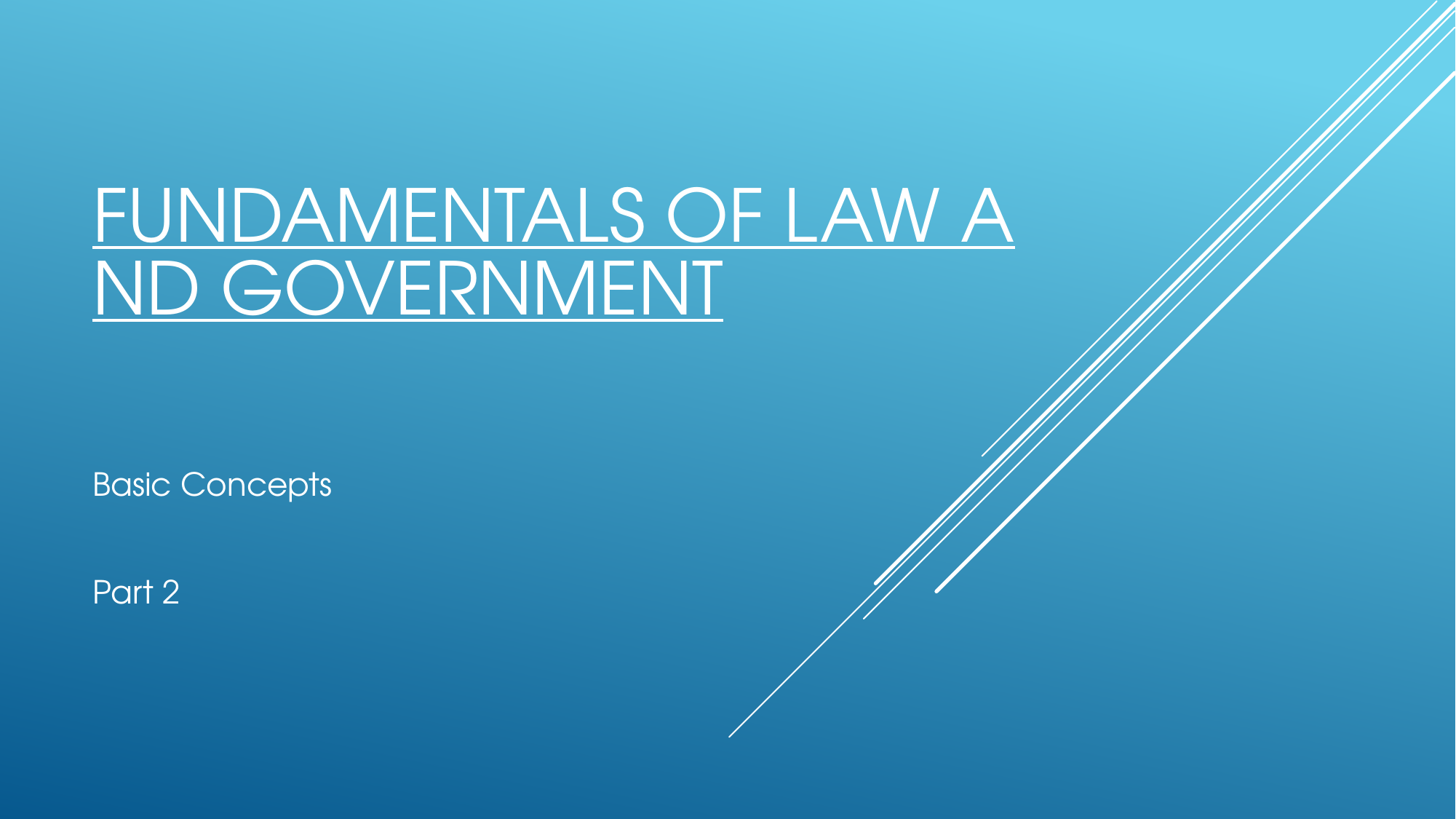

# Fundamentals of Law and Government
Basic Concepts

Part 2